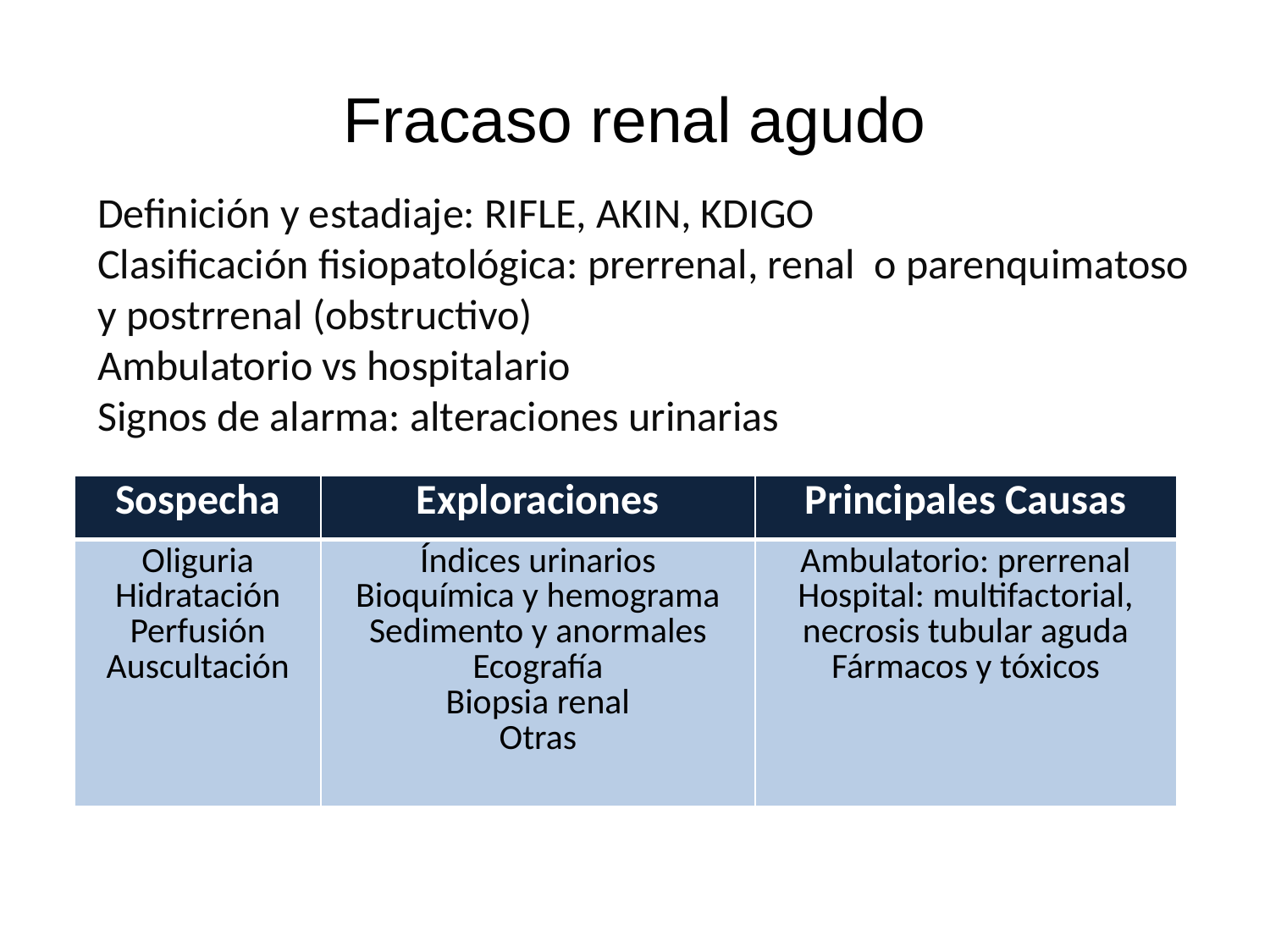

# Fracaso renal agudo
Definición y estadiaje: RIFLE, AKIN, KDIGO
Clasificación fisiopatológica: prerrenal, renal  o parenquimatoso y postrrenal (obstructivo)
Ambulatorio vs hospitalario
Signos de alarma: alteraciones urinarias

| Sospecha | Exploraciones | Principales Causas |
| --- | --- | --- |
| Oliguria Hidratación Perfusión Auscultación | Índices urinarios Bioquímica y hemograma Sedimento y anormales Ecografía Biopsia renal Otras | Ambulatorio: prerrenal Hospital: multifactorial, necrosis tubular aguda Fármacos y tóxicos |